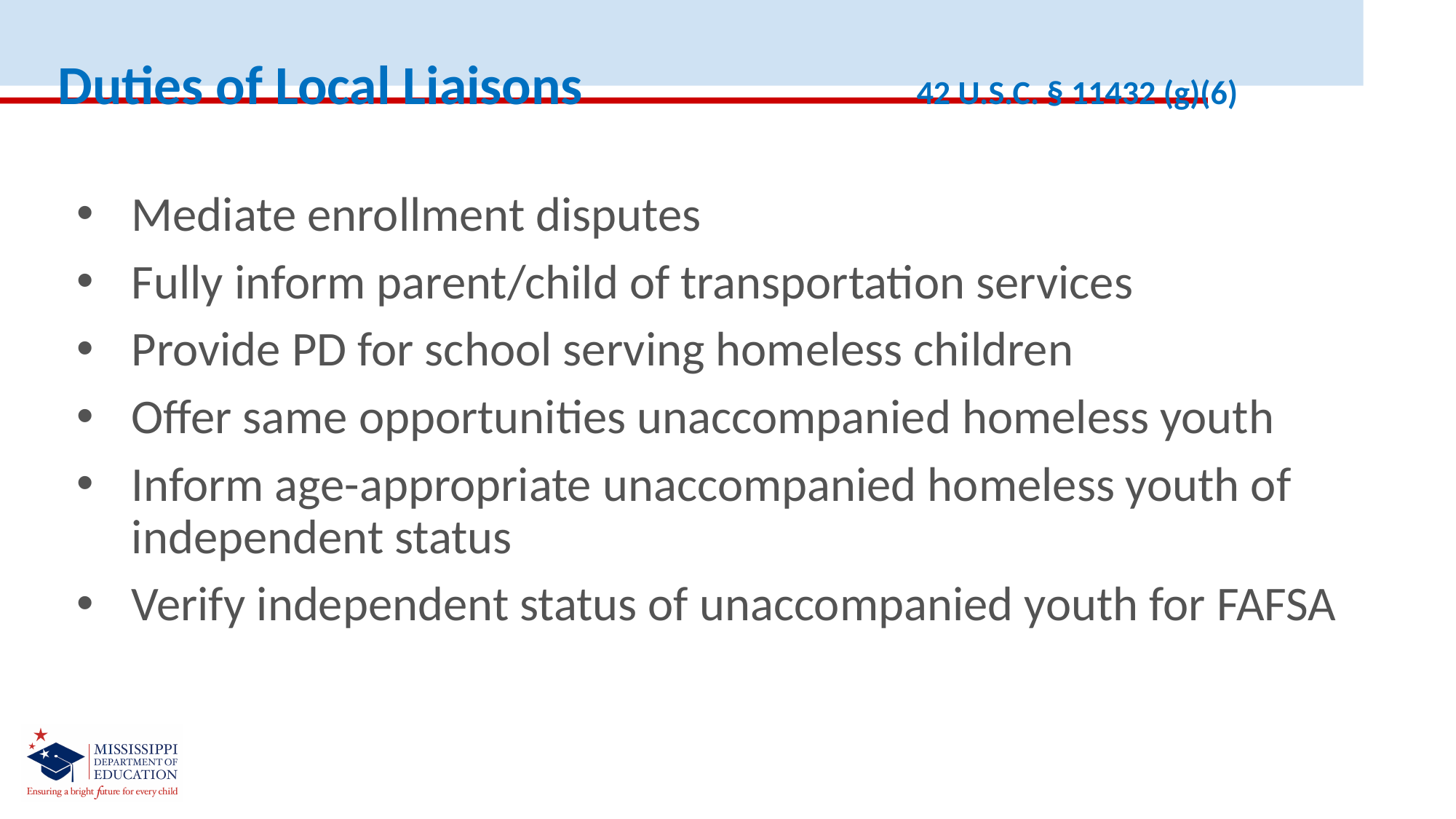

Duties of Local Liaisons                           42 U.S.C. § 11432 (g)(6)

Mediate enrollment disputes
Fully inform parent/child of transportation services
Provide PD for school serving homeless children
Offer same opportunities unaccompanied homeless youth
Inform age-appropriate unaccompanied homeless youth of independent status
Verify independent status of unaccompanied youth for FAFSA